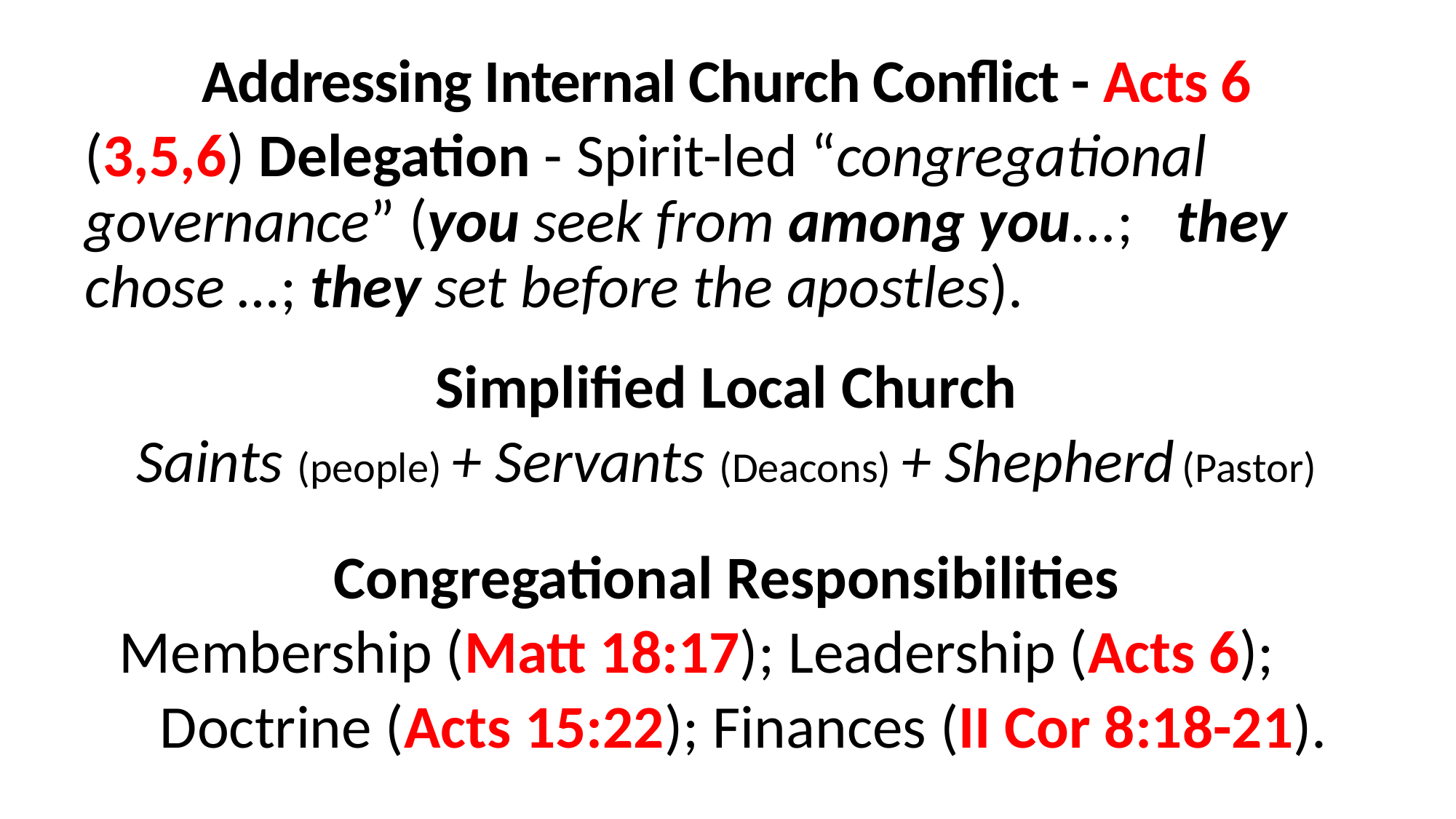

Addressing Internal Church Conflict - Acts 6
(3,5,6) Delegation - Spirit-led “congregational 	governance” (you seek from among you...; 	they chose …; they set before the apostles).

Simplified Local Church
Saints (people) + Servants (Deacons) + Shepherd (Pastor)

Congregational Responsibilities
Membership (Matt 18:17); Leadership (Acts 6);
   Doctrine (Acts 15:22); Finances (II Cor 8:18-21).